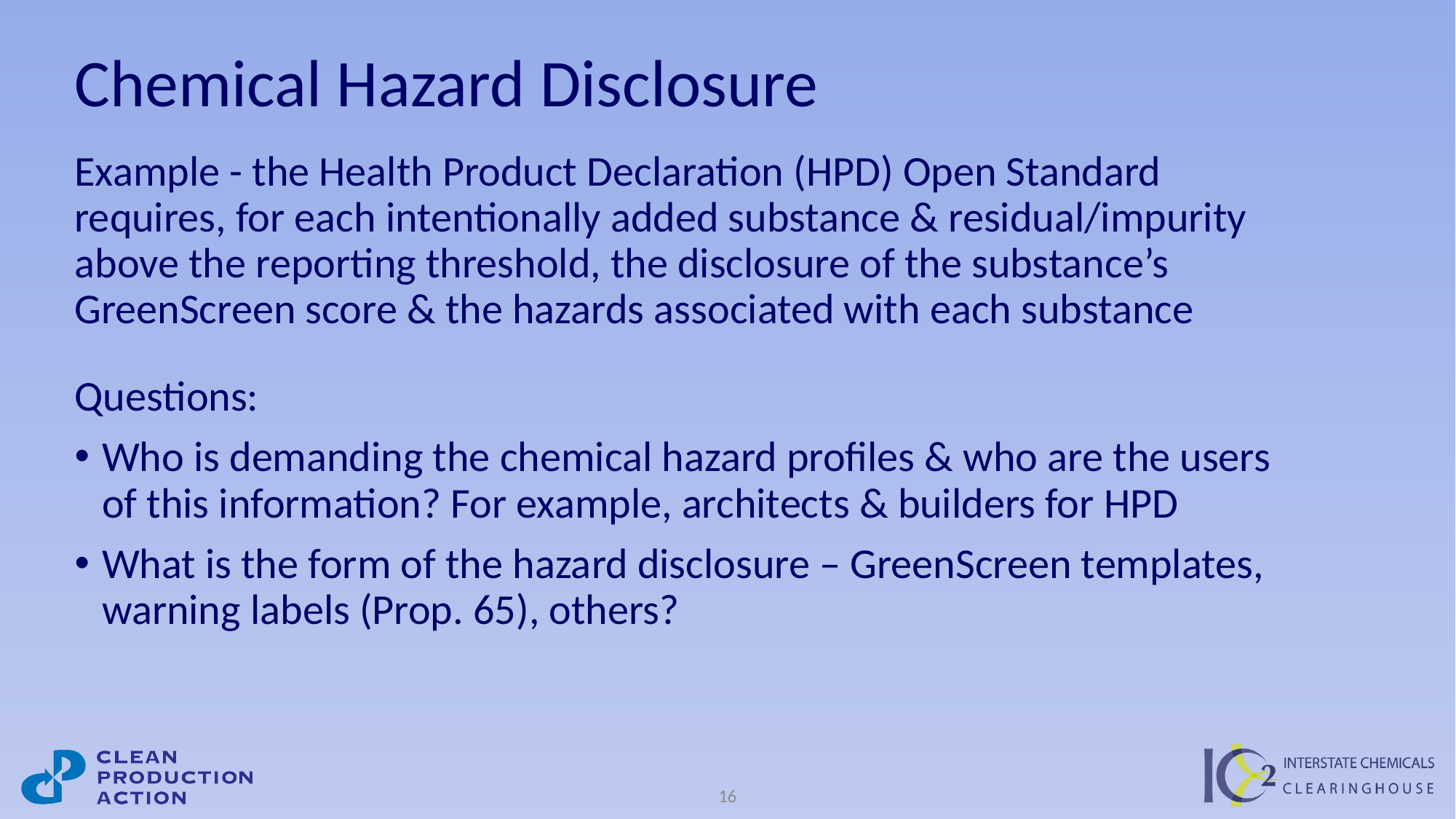

# Chemical Hazard Disclosure
Example - the Health Product Declaration (HPD) Open Standard requires, for each intentionally added substance & residual/impurity above the reporting threshold, the disclosure of the substance’s GreenScreen score & the hazards associated with each substance

Questions:
Who is demanding the chemical hazard profiles & who are the users of this information? For example, architects & builders for HPD
What is the form of the hazard disclosure – GreenScreen templates, warning labels (Prop. 65), others?

16